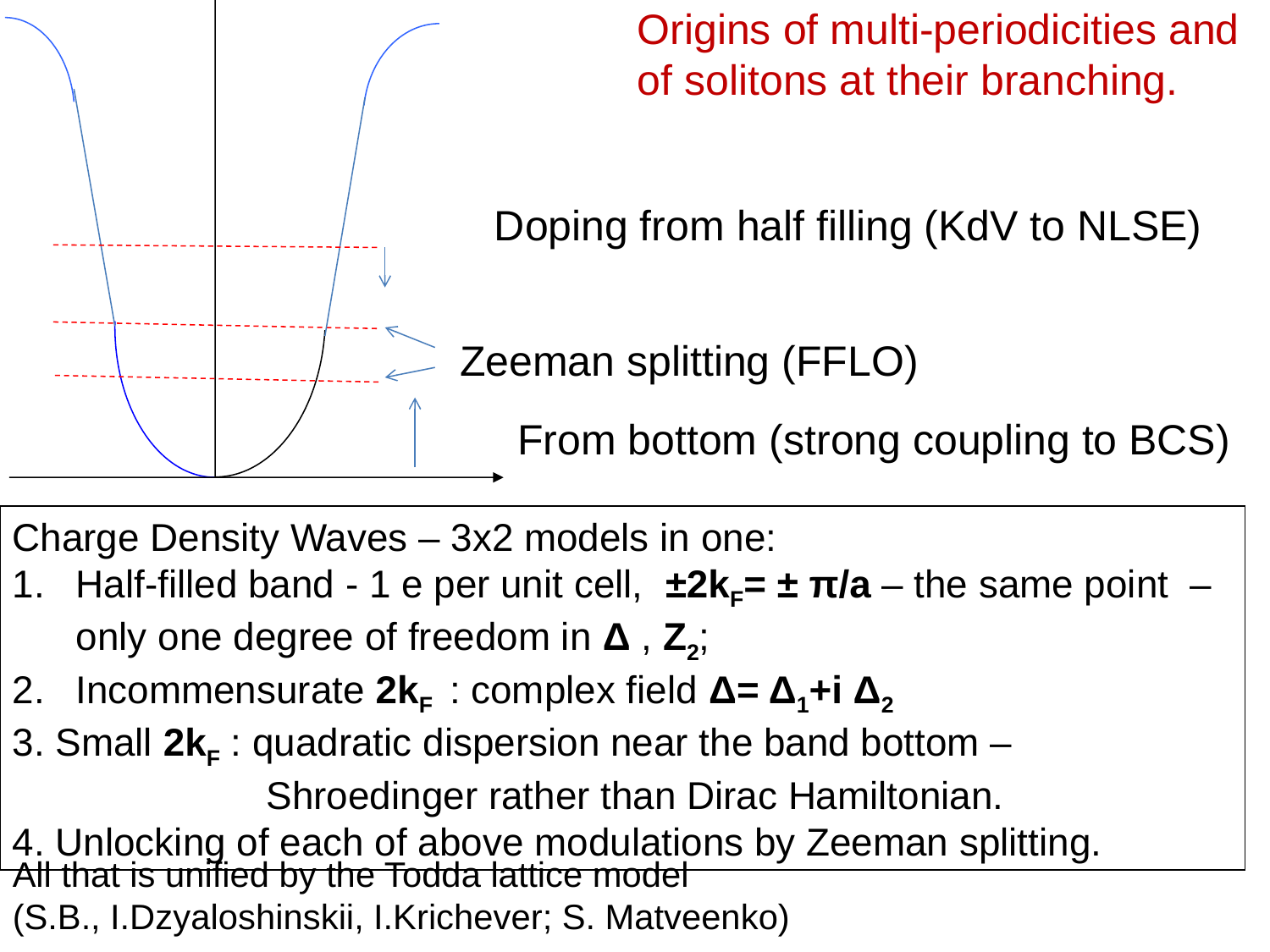

Doping from half filling (KdV to NLSE)

Zeeman splitting (FFLO)
From bottom (strong coupling to BCS)
Origins of multi-periodicities and of solitons at their branching.
Charge Density Waves – 3x2 models in one:
Half-filled band - 1 e per unit cell,  ±2kF= ± π/a – the same point  –  only one degree of freedom in Δ , Z2;
Incommensurate 2kF  : complex field Δ= Δ1+i Δ2
3. Small 2kF : quadratic dispersion near the band bottom –
		Shroedinger rather than Dirac Hamiltonian.
4. Unlocking of each of above modulations by Zeeman splitting.
All that is unified by the Todda lattice model
(S.B., I.Dzyaloshinskii, I.Krichever; S. Matveenko)